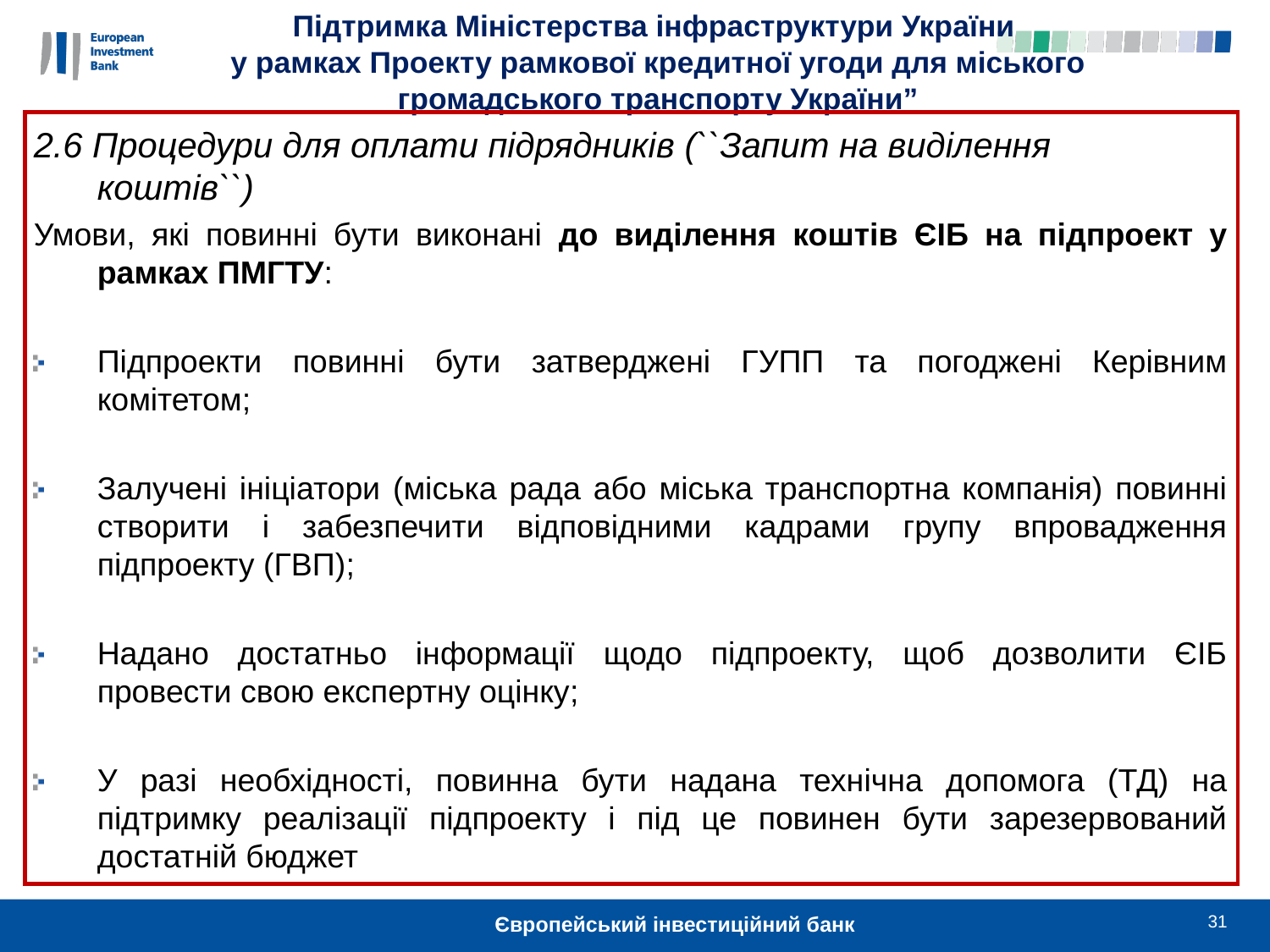

Підтримка Міністерства інфраструктури України
у рамках Проекту рамкової кредитної угоди для міського громадського транспорту України”

2.6 Процедури для оплати підрядників (``Запит на виділення 	коштів``)
Умови, які повинні бути виконані до виділення коштів ЄІБ на підпроект у рамках ПМГТУ:

Підпроекти повинні бути затверджені ГУПП та погоджені Керівним комітетом;

Залучені ініціатори (міська рада або міська транспортна компанія) повинні створити і забезпечити відповідними кадрами групу впровадження підпроекту (ГВП);

Надано достатньо інформації щодо підпроекту, щоб дозволити ЄІБ провести свою експертну оцінку;

У разі необхідності, повинна бути надана технічна допомога (ТД) на підтримку реалізації підпроекту і під це повинен бути зарезервований достатній бюджет

31
Європейський інвестиційний банк